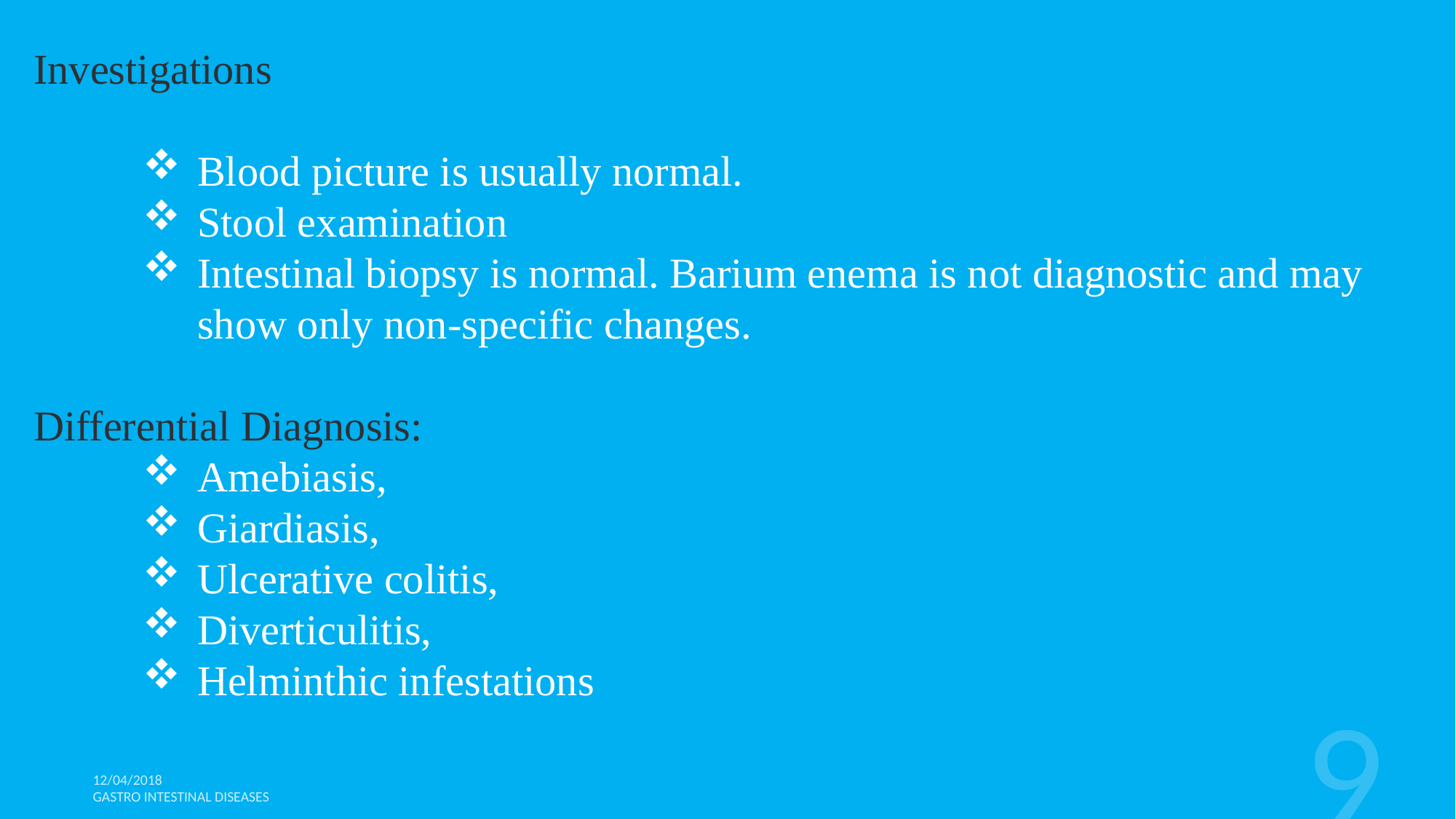

Investigations

Blood picture is usually normal.
Stool examination
Intestinal biopsy is normal. Barium enema is not diagnostic and may show only non-specific changes.

Differential Diagnosis:
Amebiasis,
Giardiasis,
Ulcerative colitis,
Diverticulitis,
Helminthic infestations
9
12/04/2018
Gastro Intestinal Diseases